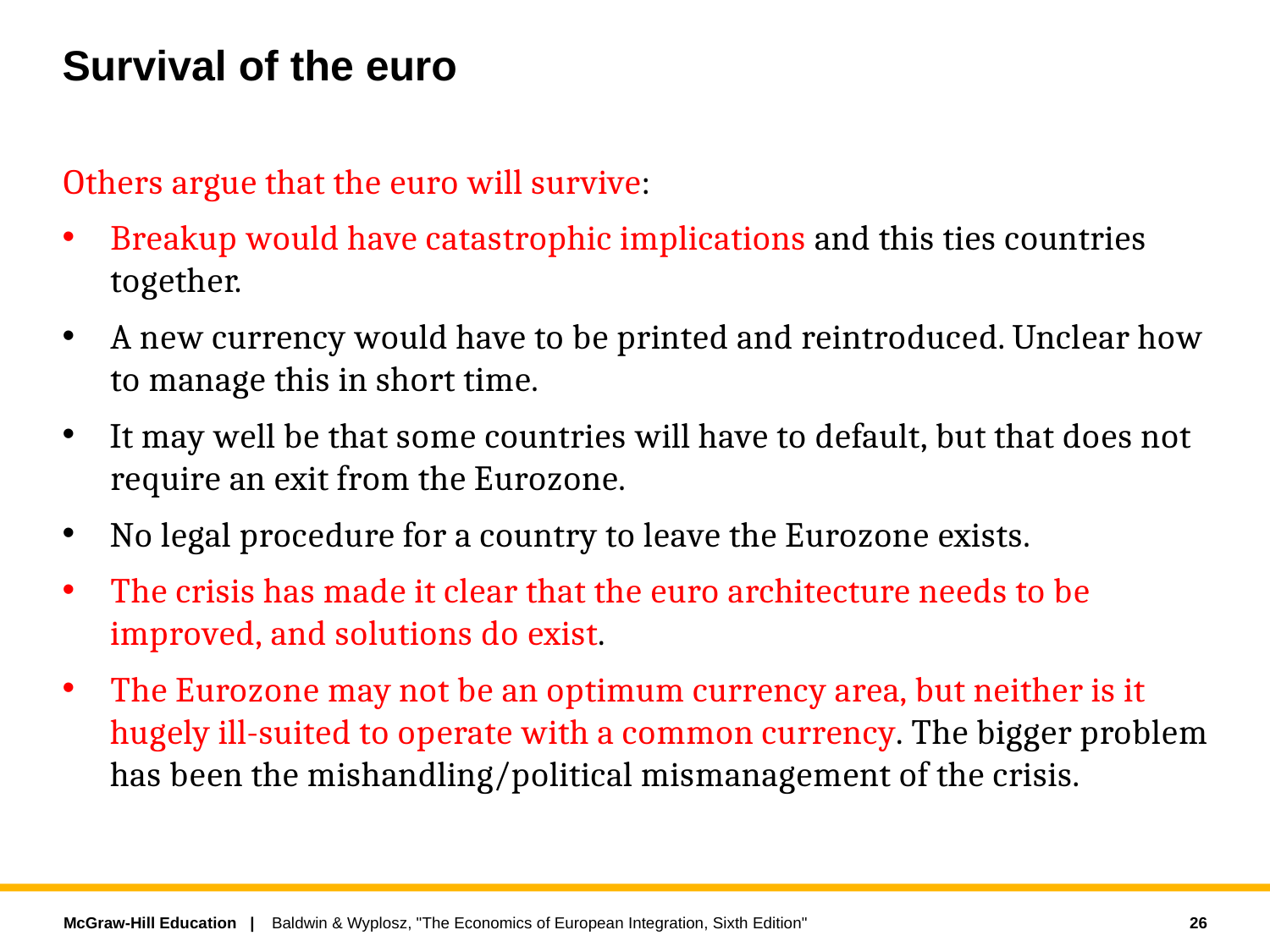

# Survival of the euro
Others argue that the euro will survive:
Breakup would have catastrophic implications and this ties countries together.
A new currency would have to be printed and reintroduced. Unclear how to manage this in short time.
It may well be that some countries will have to default, but that does not require an exit from the Eurozone.
No legal procedure for a country to leave the Eurozone exists.
The crisis has made it clear that the euro architecture needs to be improved, and solutions do exist.
The Eurozone may not be an optimum currency area, but neither is it hugely ill-suited to operate with a common currency. The bigger problem has been the mishandling/political mismanagement of the crisis.

26
Baldwin & Wyplosz, "The Economics of European Integration, Sixth Edition"